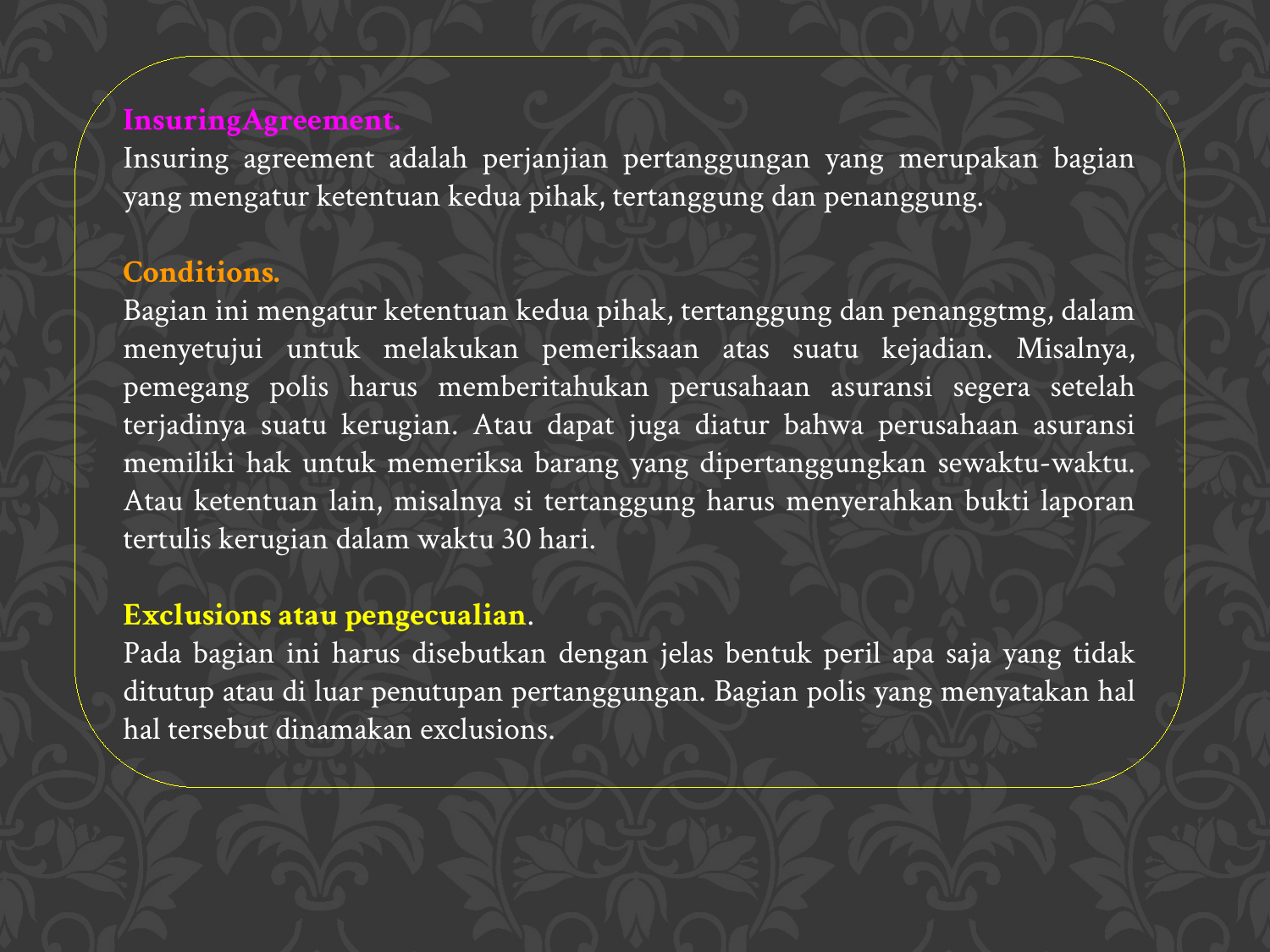

InsuringAgreement.
Insuring agreement adalah perjanjian pertanggungan yang merupakan bagian yang mengatur ketentuan kedua pihak, tertanggung dan penanggung.

Conditions.
Bagian ini mengatur ketentuan kedua pihak, tertanggung dan penanggtmg, dalam menyetujui untuk melakukan pemeriksaan atas suatu kejadian. Misalnya, pemegang polis harus memberitahukan perusahaan asuransi segera setelah terjadinya suatu kerugian. Atau dapat juga diatur bahwa perusahaan asuransi memiliki hak untuk memeriksa barang yang dipertanggungkan sewaktu-waktu. Atau ketentuan lain, misalnya si tertanggung harus menyerahkan bukti laporan tertulis kerugian dalam waktu 30 hari.

Exclusions atau pengecualian.
Pada bagian ini harus disebutkan dengan jelas bentuk peril apa saja yang tidak ditutup atau di luar penutupan pertanggungan. Bagian polis yang menyatakan hal­hal tersebut dinamakan exclusions.